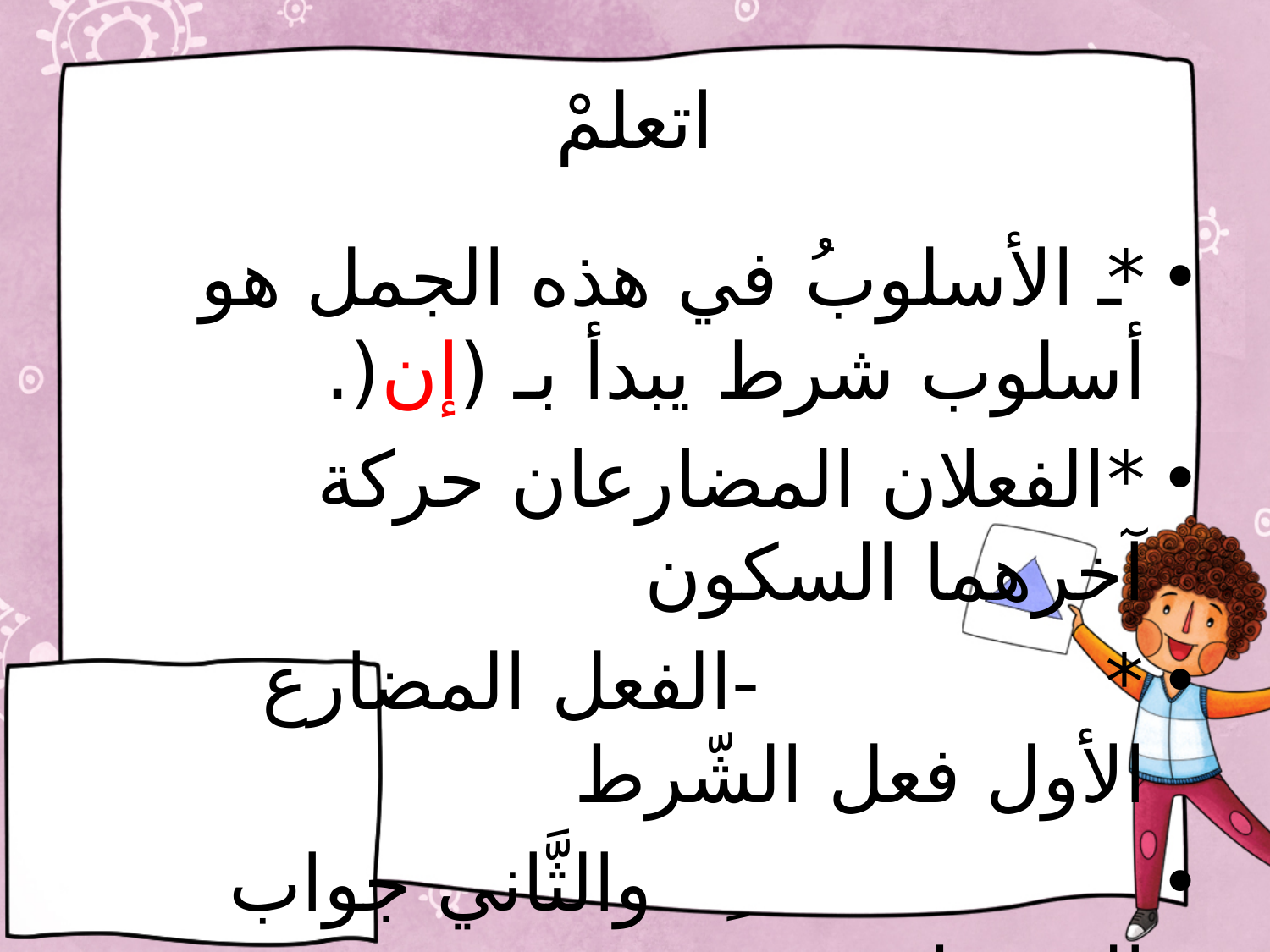

# اتعلمْ
* الأسلوبُ في هذه الجمل هو  أسلوب شرط يبدأ بـ (إن(.
*الفعلان المضارعان حركة آخرهما السكون
*              -الفعل المضارع الأول فعل الشّرط
                 ِ   والثَّاني جواب الشرط